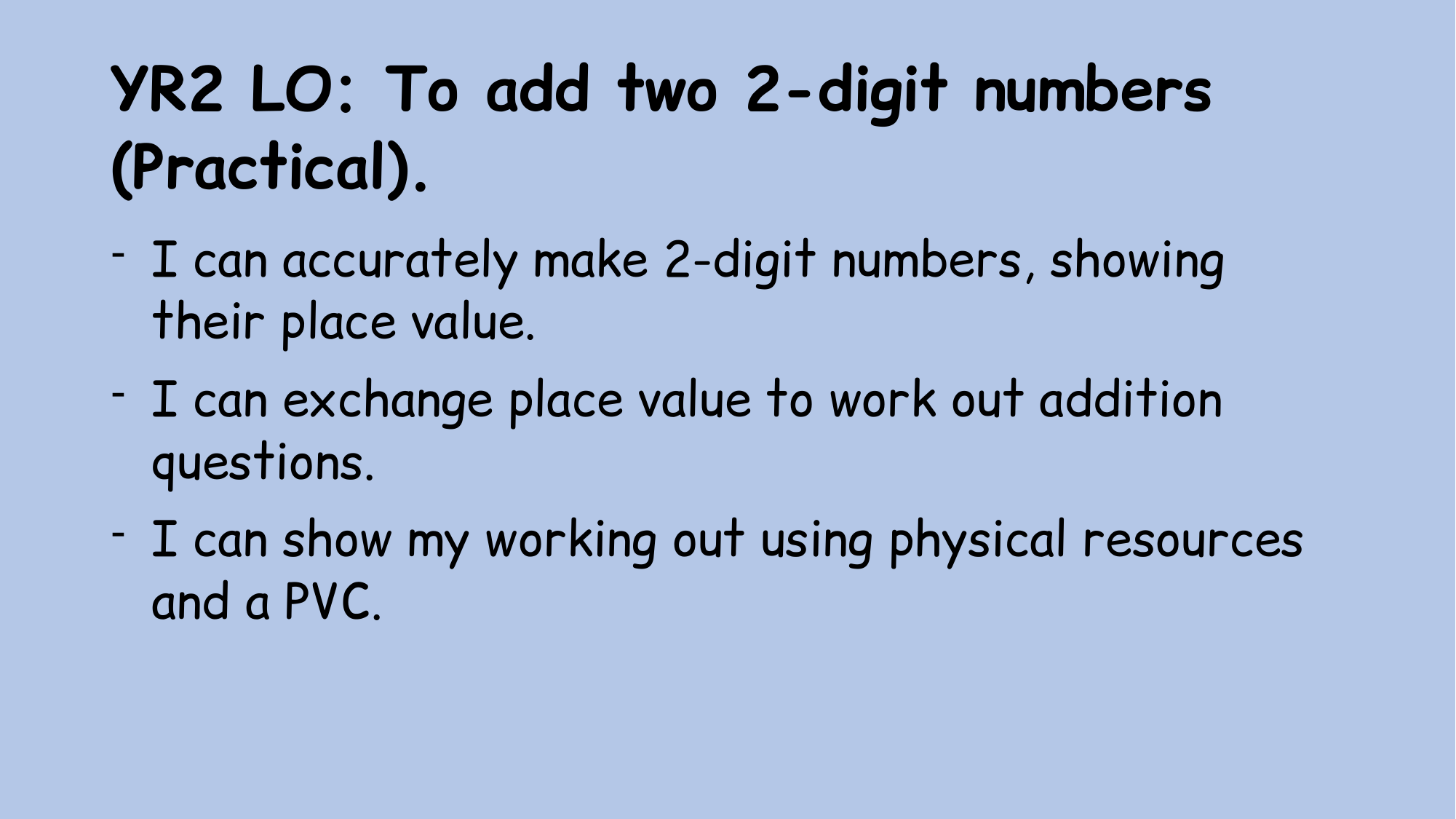

# YR2 LO: To add two 2-digit numbers (Practical).
I can accurately make 2-digit numbers, showing their place value.
I can exchange place value to work out addition questions.
I can show my working out using physical resources and a PVC.